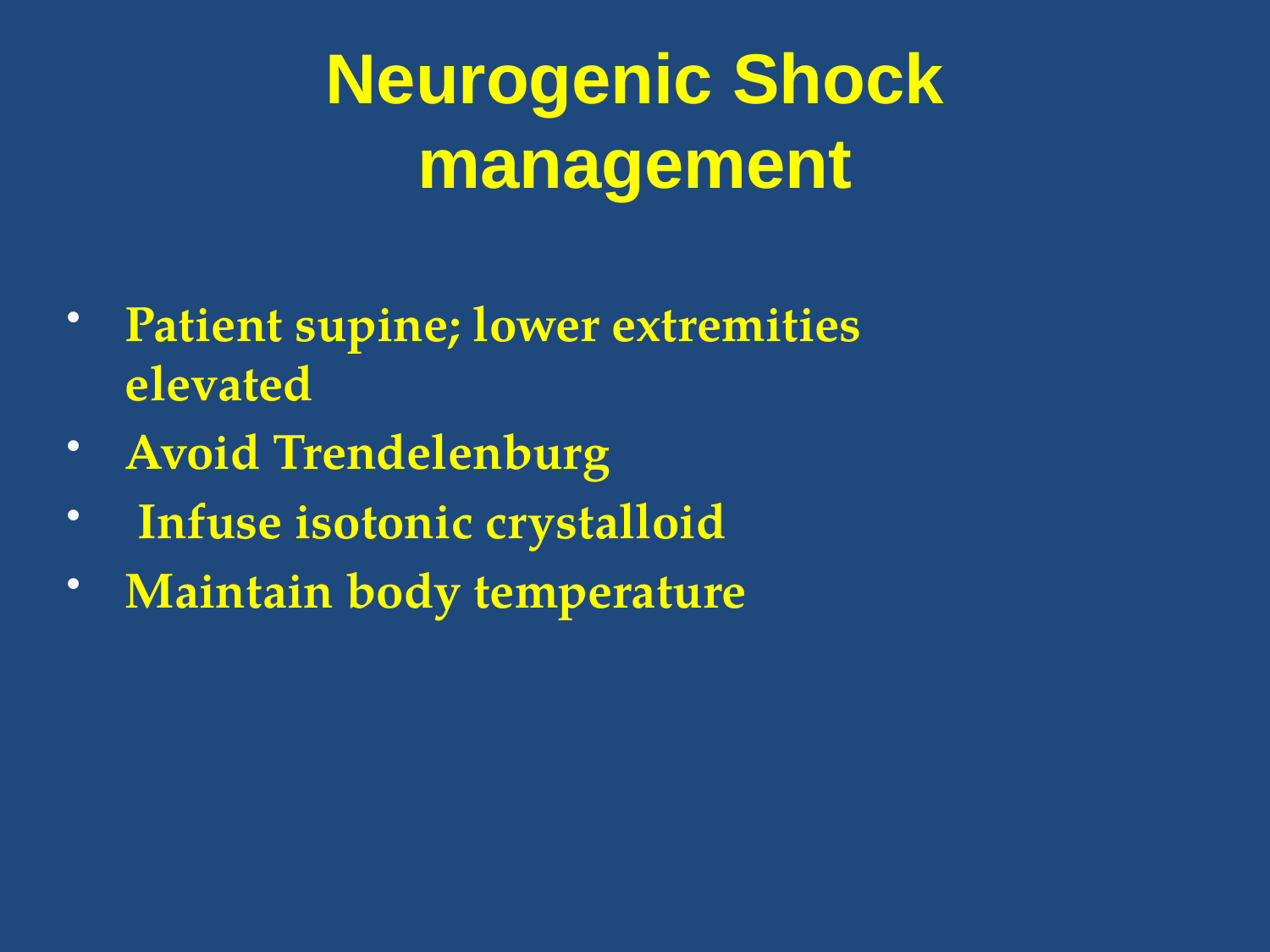

# Neurogenic Shock management
Patient supine; lower extremities elevated
Avoid Trendelenburg
 Infuse isotonic crystalloid
Maintain body temperature